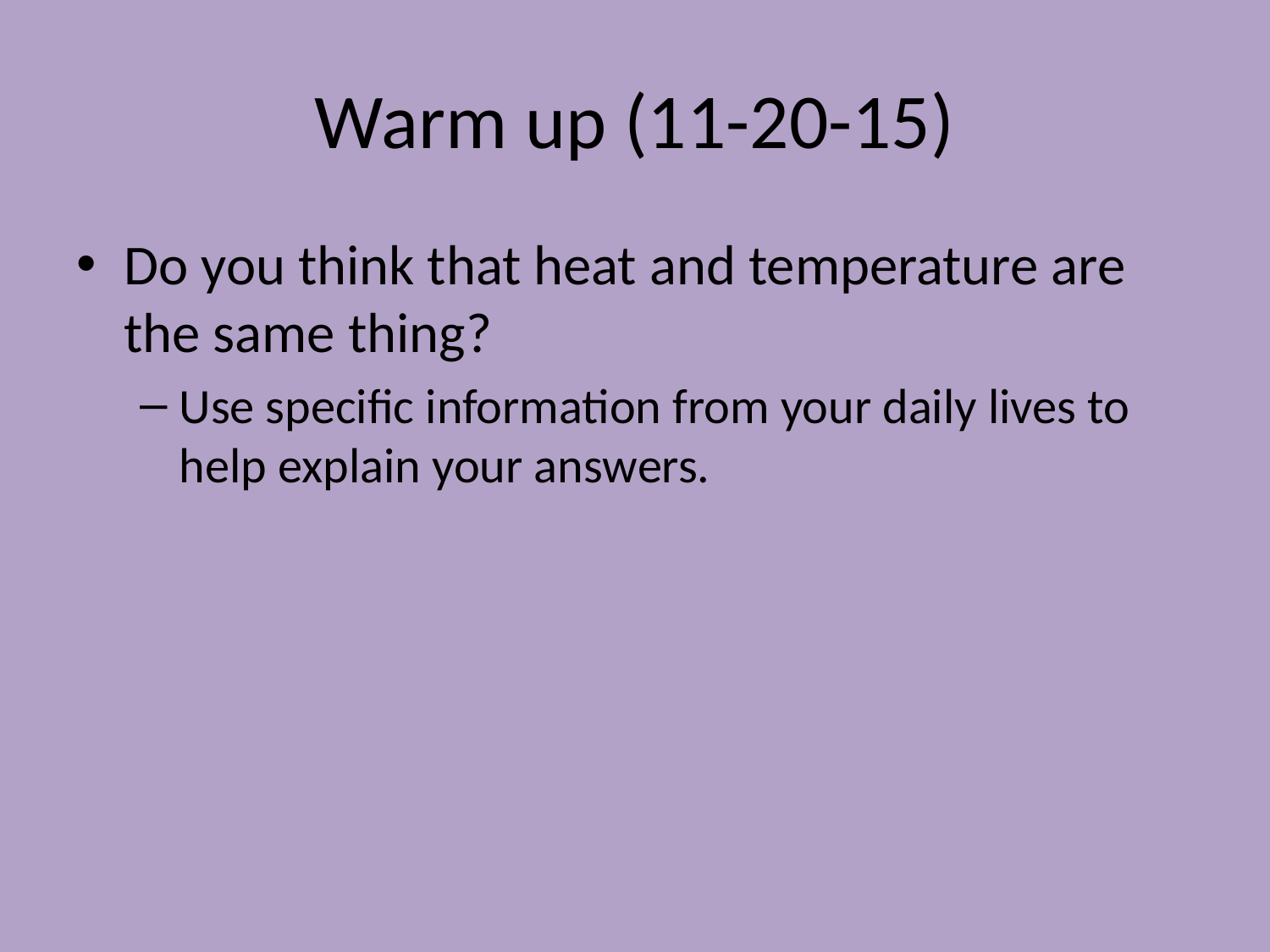

# Warm up (11-20-15)
Do you think that heat and temperature are the same thing?
Use specific information from your daily lives to help explain your answers.